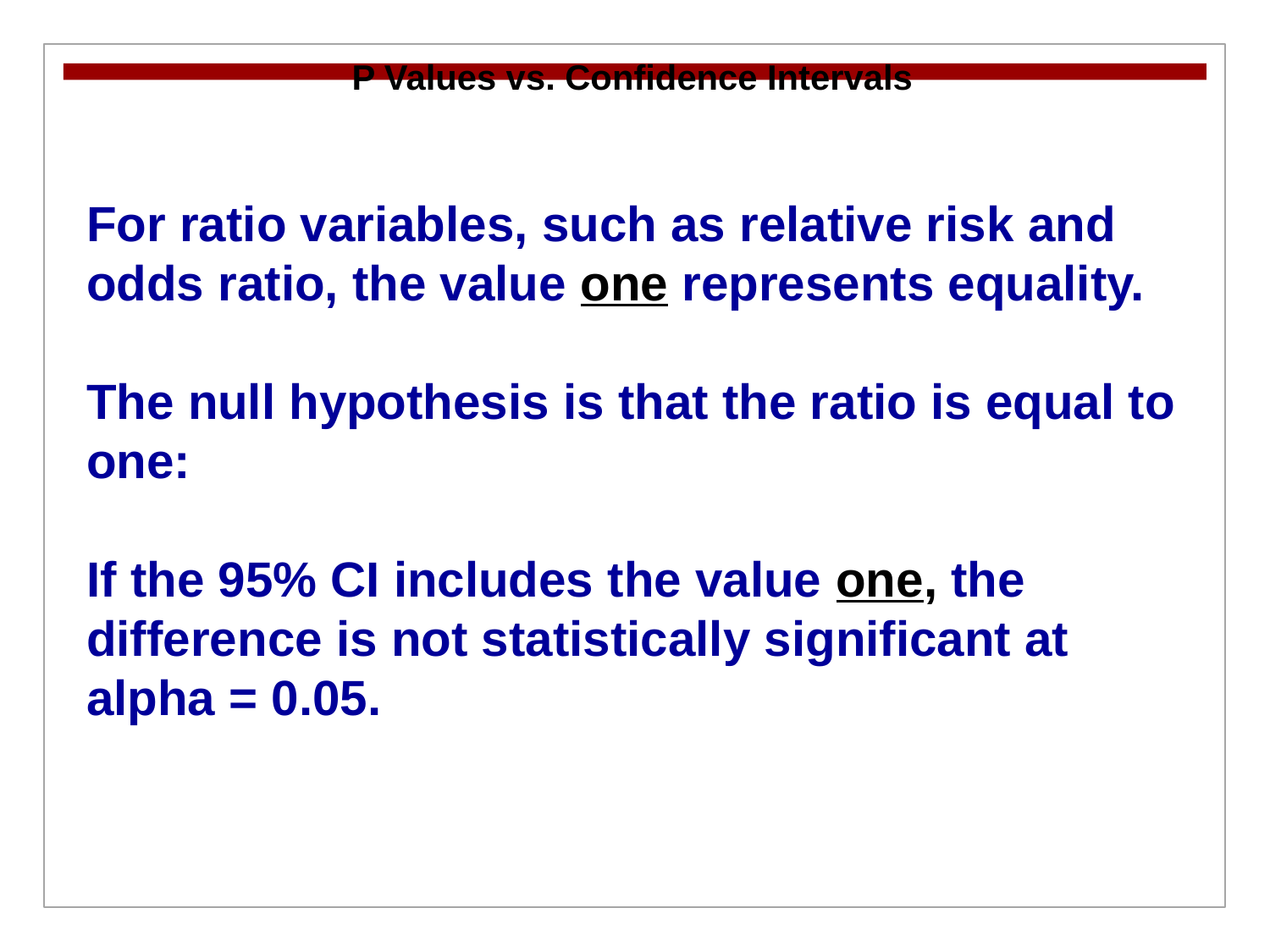

P Values vs. Confidence Intervals

For ratio variables, such as relative risk and odds ratio, the value one represents equality.

The null hypothesis is that the ratio is equal to one:

If the 95% CI includes the value one, the difference is not statistically significant at alpha = 0.05.